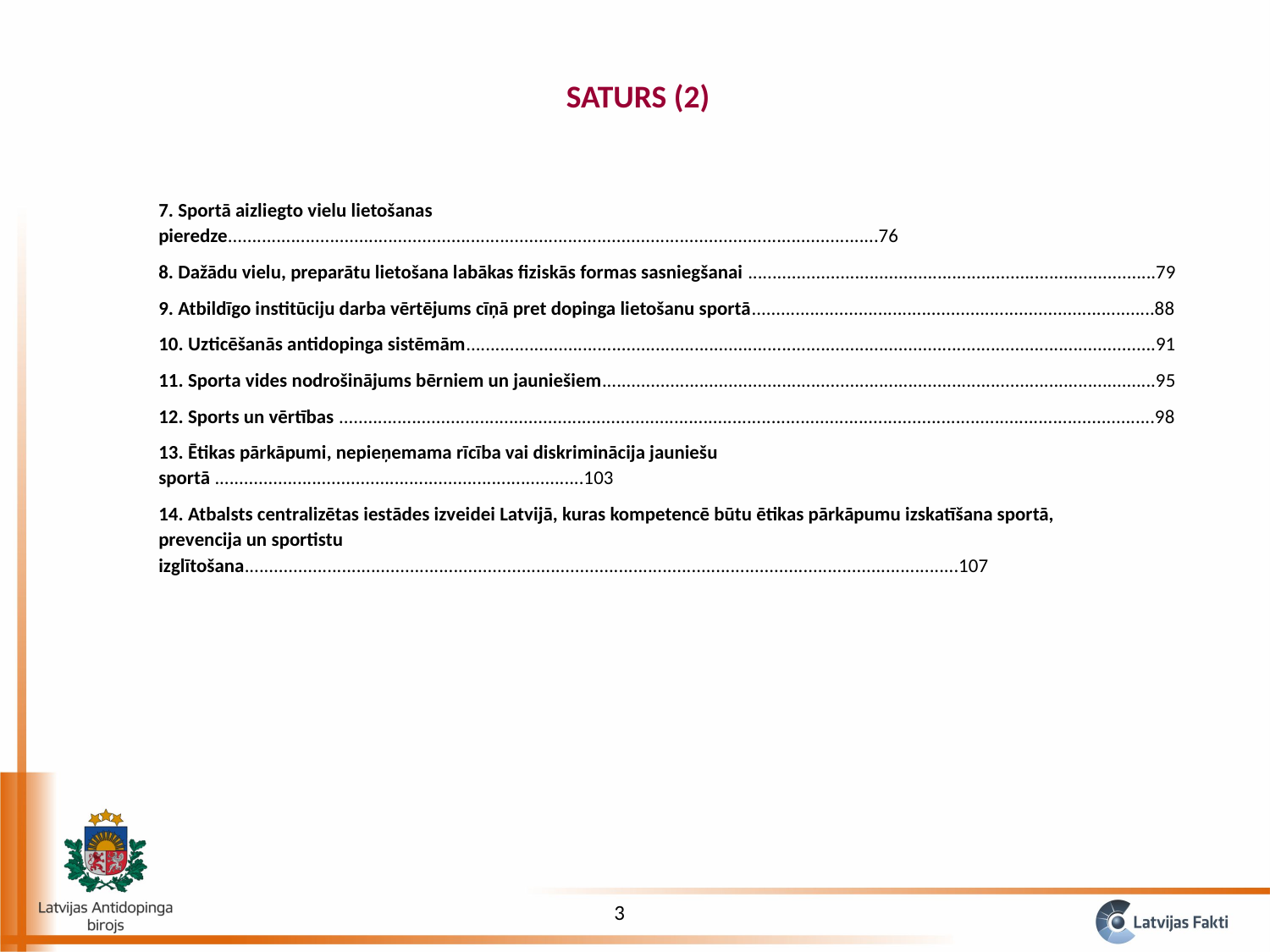

SATURS (2)
	7. Sportā aizliegto vielu lietošanas pieredze......................................................................................................................................76
	8. Dažādu vielu, preparātu lietošana labākas fiziskās formas sasniegšanai ....................................................................................79
	9. Atbildīgo institūciju darba vērtējums cīņā pret dopinga lietošanu sportā...................................................................................88
	10. Uzticēšanās antidopinga sistēmām..............................................................................................................................................91
	11. Sporta vides nodrošinājums bērniem un jauniešiem..................................................................................................................95
	12. Sports un vērtības ........................................................................................................................................................................98
	13. Ētikas pārkāpumi, nepieņemama rīcība vai diskriminācija jauniešu sportā ............................................................................103
	14. Atbalsts centralizētas iestādes izveidei Latvijā, kuras kompetencē būtu ētikas pārkāpumu izskatīšana sportā,          prevencija un sportistu izglītošana...................................................................................................................................................107

3